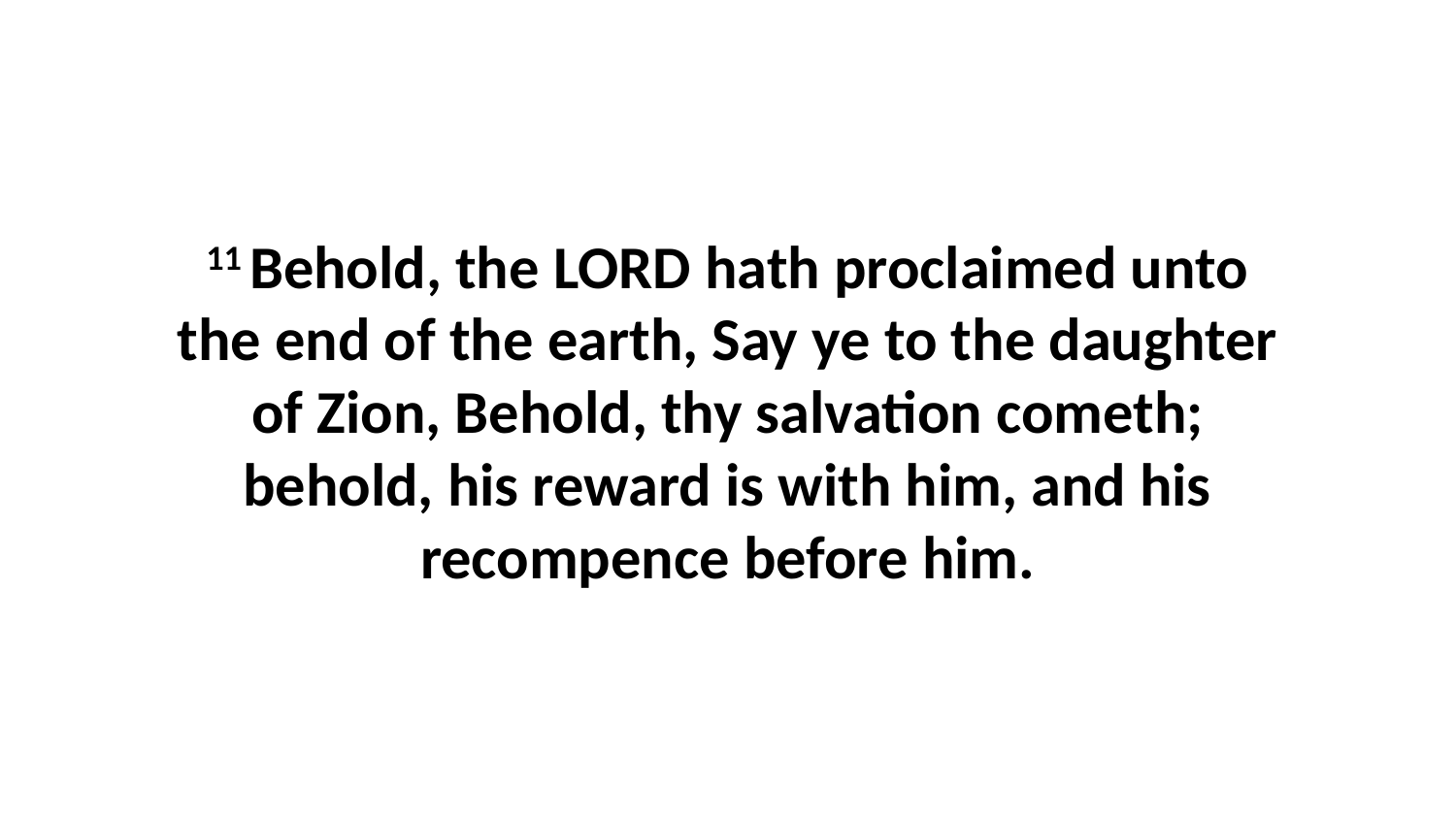

11 Behold, the LORD hath proclaimed unto the end of the earth, Say ye to the daughter of Zion, Behold, thy salvation cometh; behold, his reward is with him, and his recompence before him.